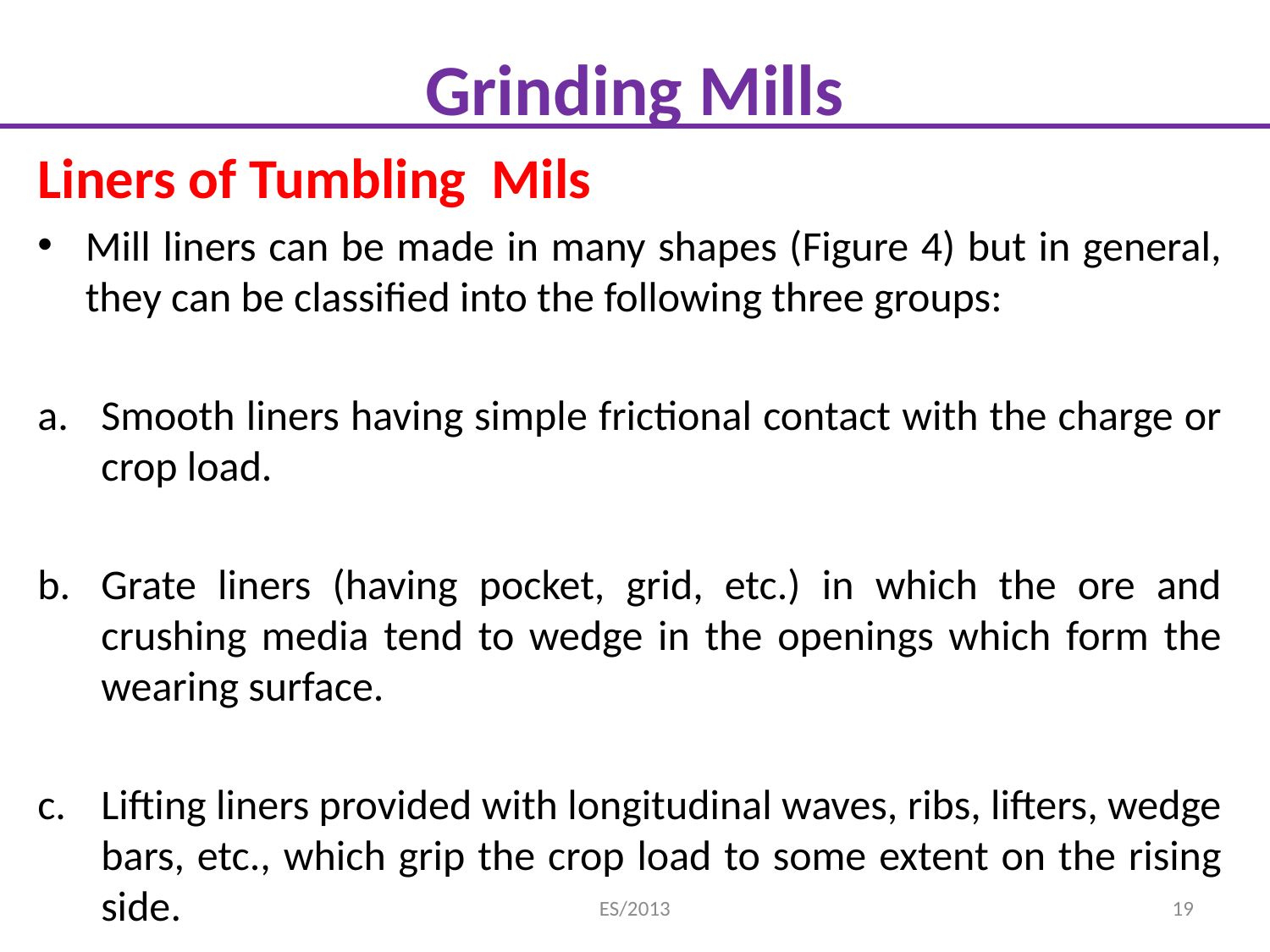

# Grinding Mills
Liners of Tumbling  Mils
Mill liners can be made in many shapes (Figure 4) but in general, they can be classified into the following three groups:

Smooth liners having simple frictional contact with the charge or crop load.

Grate liners (having pocket, grid, etc.) in which the ore and crushing media tend to wedge in the openings which form the wearing surface.

Lifting liners provided with longitudinal waves, ribs, lifters, wedge bars, etc., which grip the crop load to some extent on the rising side.

ES/2013
19